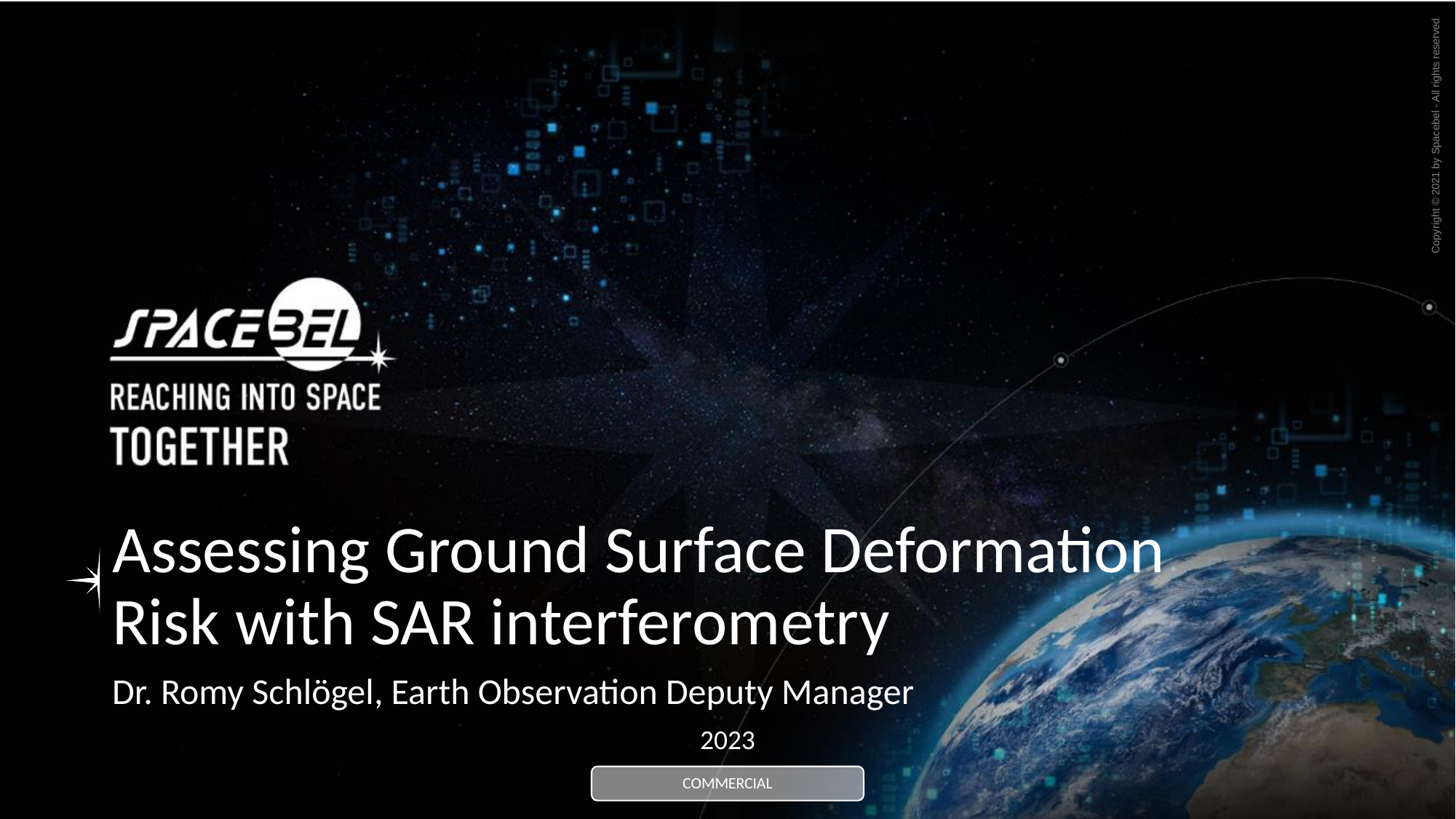

Assessing Ground Surface Deformation Risk with SAR interferometry
Dr. Romy Schlögel, Earth Observation Deputy Manager
# 2023